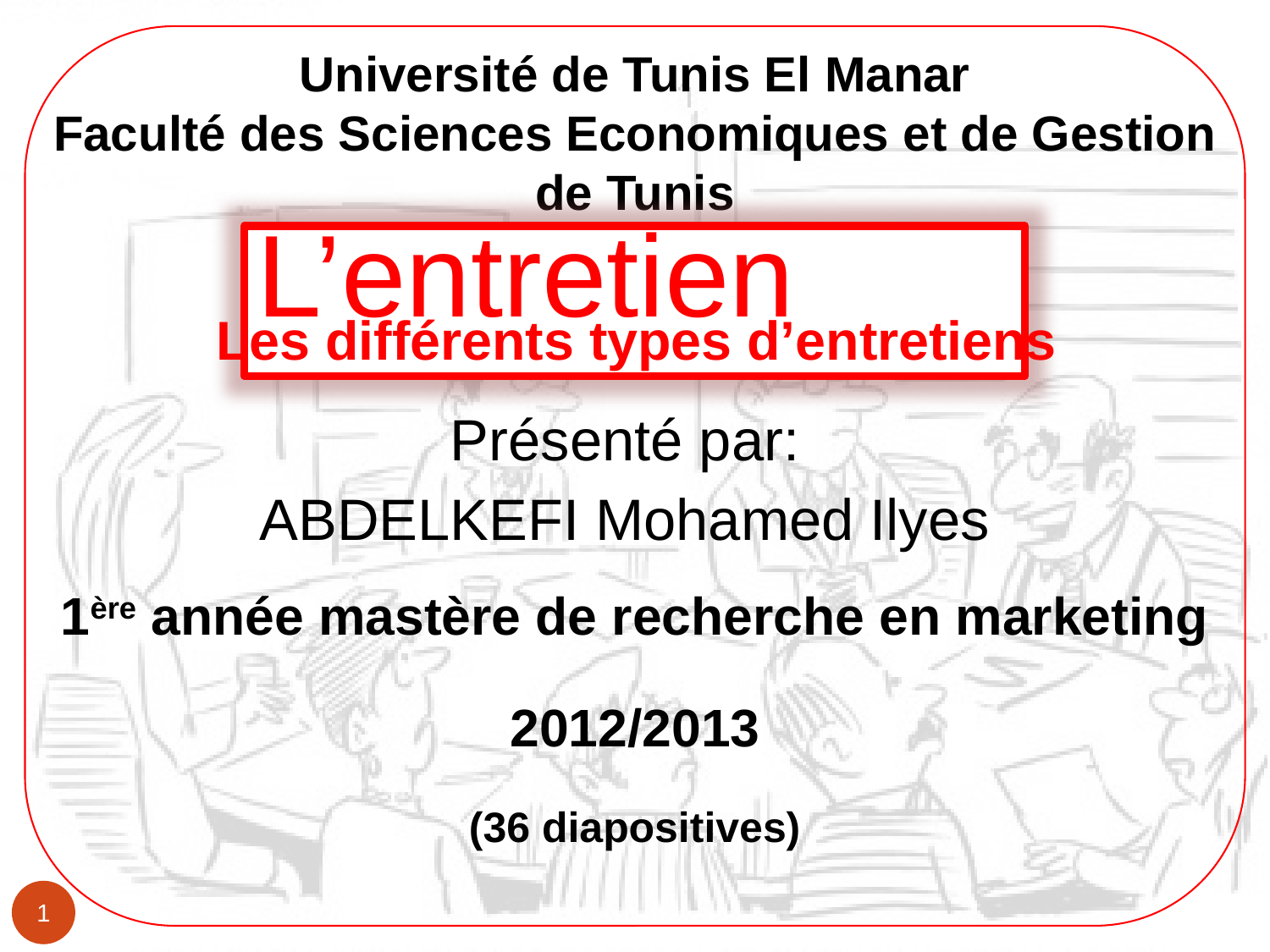

Université de Tunis El Manar
Faculté des Sciences Economiques et de Gestion de Tunis
L’entretien

Les différents types d’entretiens
Présenté par:
ABDELKEFI Mohamed Ilyes

1ère année mastère de recherche en marketing

2012/2013

(36 diapositives)

1